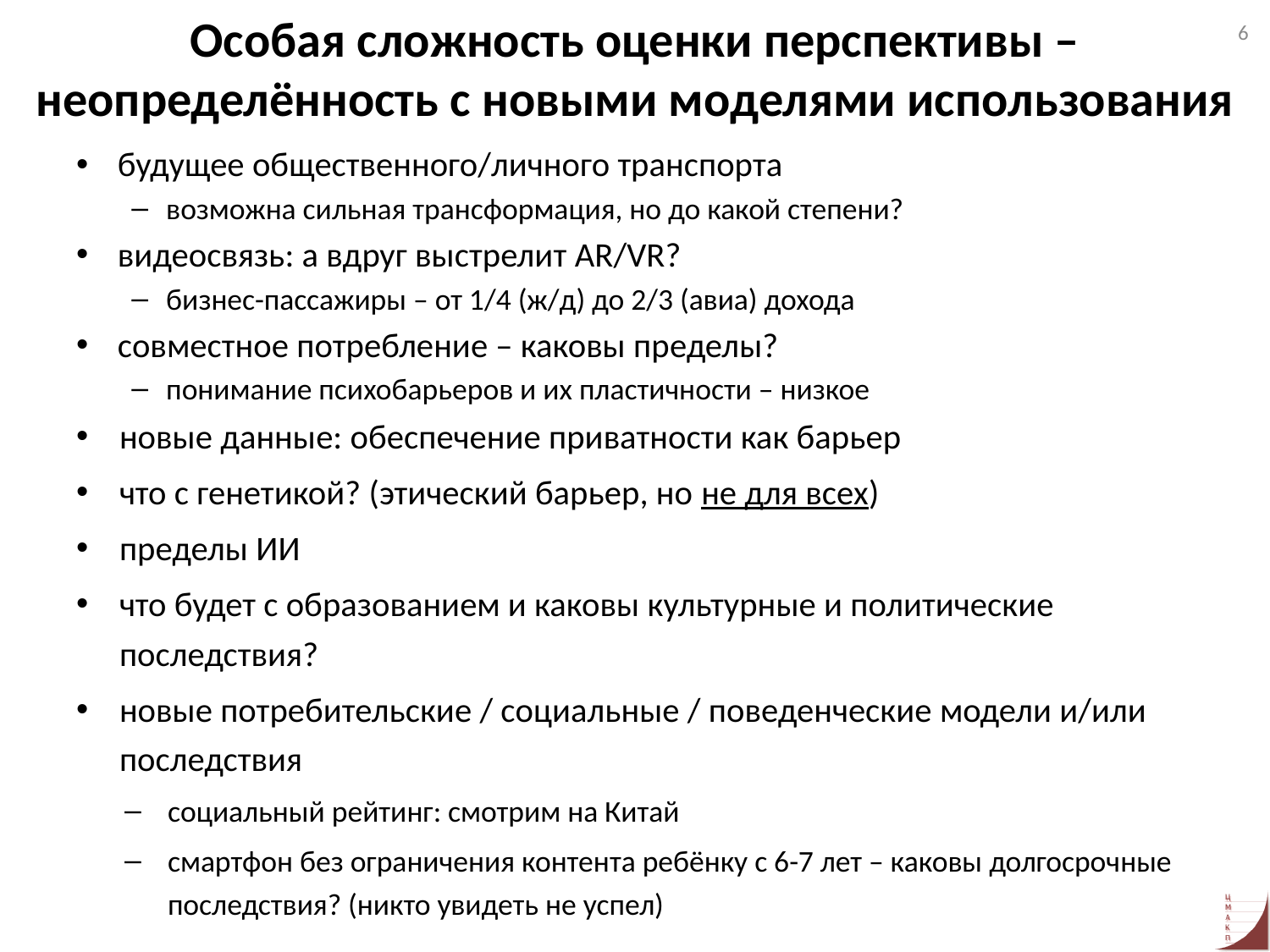

# Особая сложность оценки перспективы – неопределённость с новыми моделями использования
6
будущее общественного/личного транспорта
возможна сильная трансформация, но до какой степени?
видеосвязь: а вдруг выстрелит AR/VR?
бизнес-пассажиры – от 1/4 (ж/д) до 2/3 (авиа) дохода
совместное потребление – каковы пределы?
понимание психобарьеров и их пластичности – низкое
новые данные: обеспечение приватности как барьер
что с генетикой? (этический барьер, но не для всех)
пределы ИИ
что будет с образованием и каковы культурные и политические последствия?
новые потребительские / социальные / поведенческие модели и/или последствия
социальный рейтинг: смотрим на Китай
смартфон без ограничения контента ребёнку с 6-7 лет – каковы долгосрочные последствия? (никто увидеть не успел)